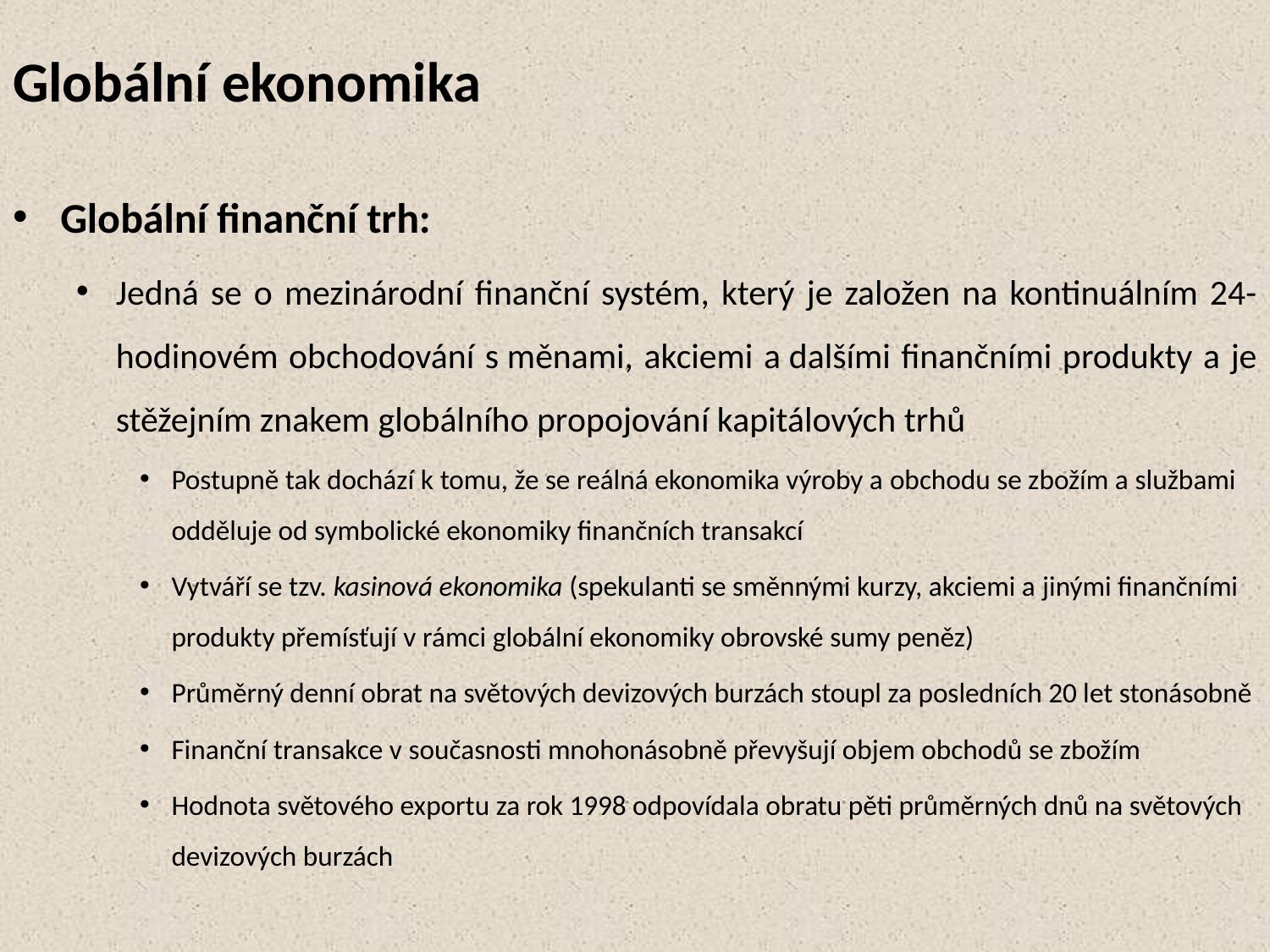

# Globální ekonomika
Globální finanční trh:
Jedná se o mezinárodní finanční systém, který je založen na kontinuálním 24-hodinovém obchodování s měnami, akciemi a dalšími finančními produkty a je stěžejním znakem globálního propojování kapitálových trhů
Postupně tak dochází k tomu, že se reálná ekonomika výroby a obchodu se zbožím a službami odděluje od symbolické ekonomiky finančních transakcí
Vytváří se tzv. kasinová ekonomika (spekulanti se směnnými kurzy, akciemi a jinými finančními produkty přemísťují v rámci globální ekonomiky obrovské sumy peněz)
Průměrný denní obrat na světových devizových burzách stoupl za posledních 20 let stonásobně
Finanční transakce v současnosti mnohonásobně převyšují objem obchodů se zbožím
Hodnota světového exportu za rok 1998 odpovídala obratu pěti průměrných dnů na světových devizových burzách